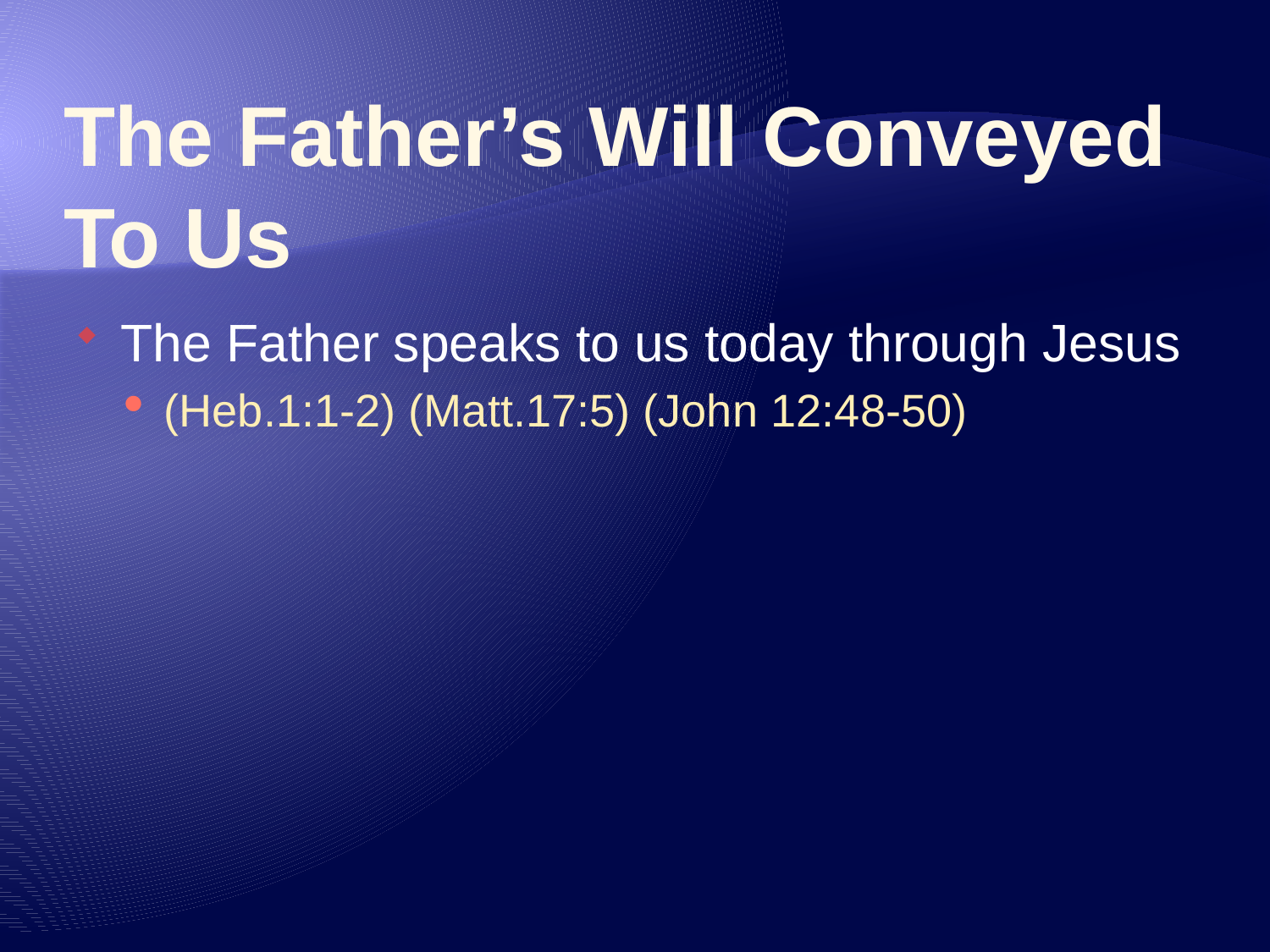

# The Father’s Will Conveyed To Us
The Father speaks to us today through Jesus
(Heb.1:1-2) (Matt.17:5) (John 12:48-50)